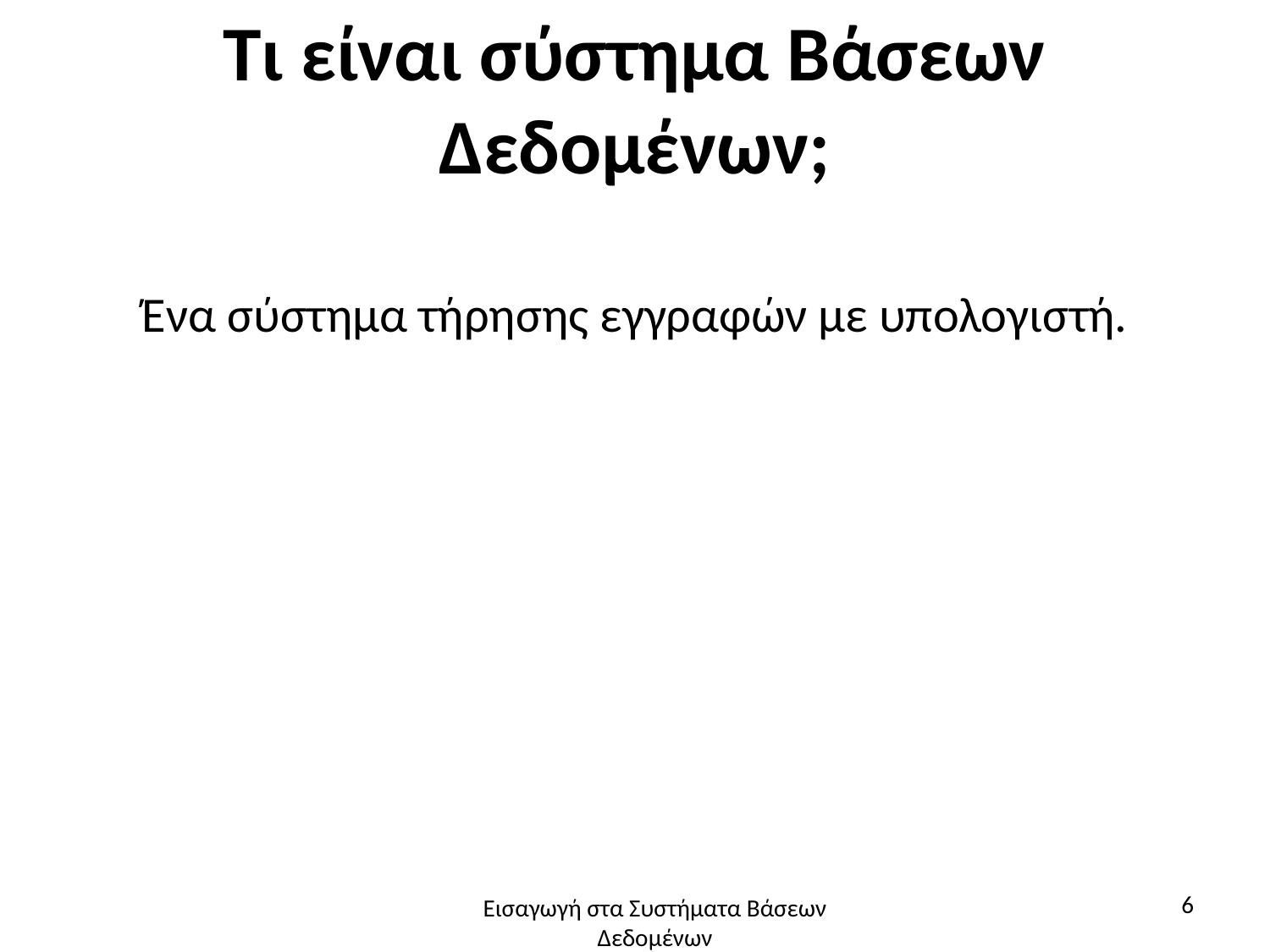

# Τι είναι σύστημα Βάσεων Δεδομένων;
Ένα σύστημα τήρησης εγγραφών με υπολογιστή.
6
Εισαγωγή στα Συστήματα Βάσεων Δεδομένων